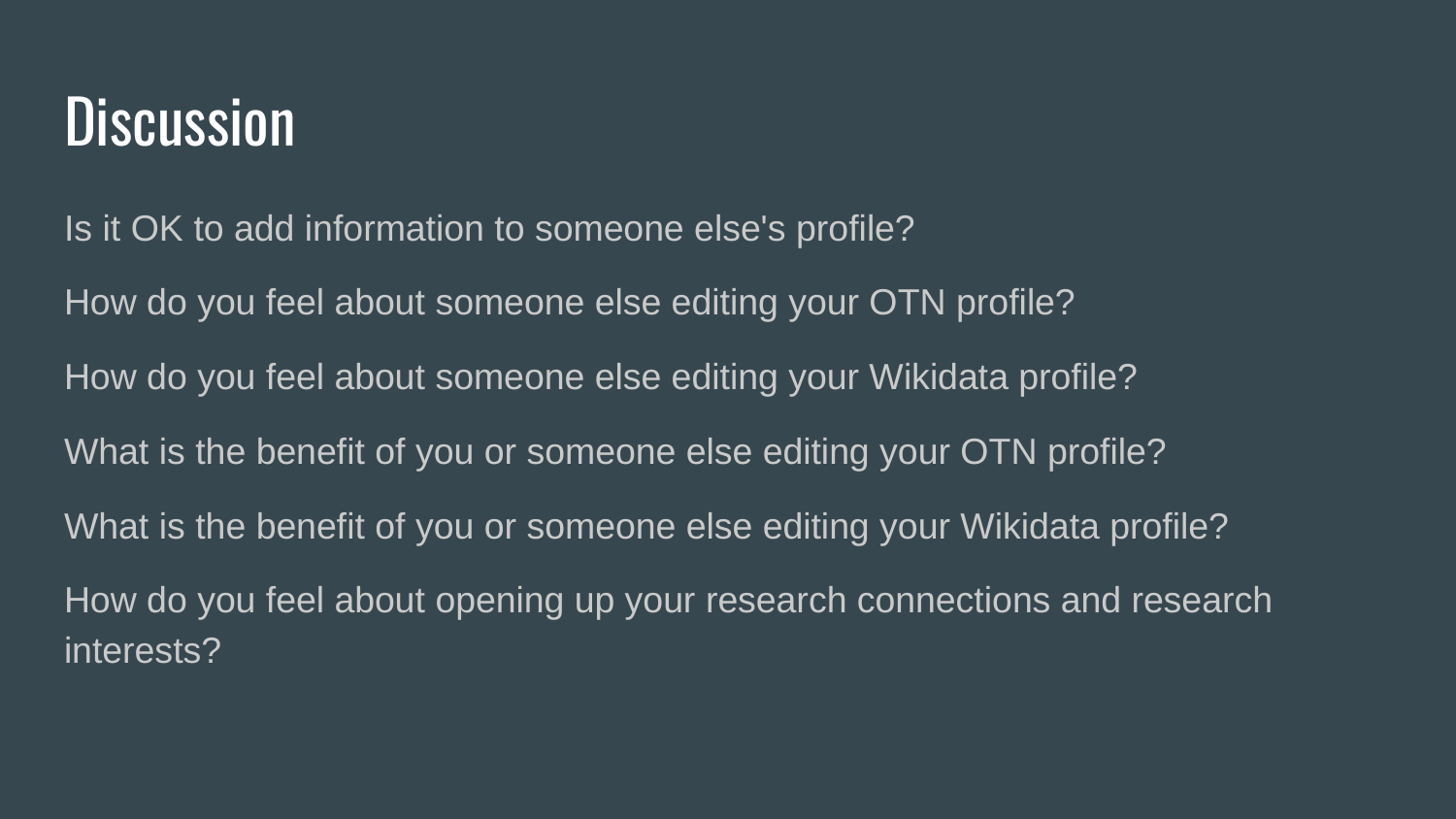

# Discussion
Is it OK to add information to someone else's profile?
How do you feel about someone else editing your OTN profile?
How do you feel about someone else editing your Wikidata profile?
What is the benefit of you or someone else editing your OTN profile?
What is the benefit of you or someone else editing your Wikidata profile?
How do you feel about opening up your research connections and research interests?